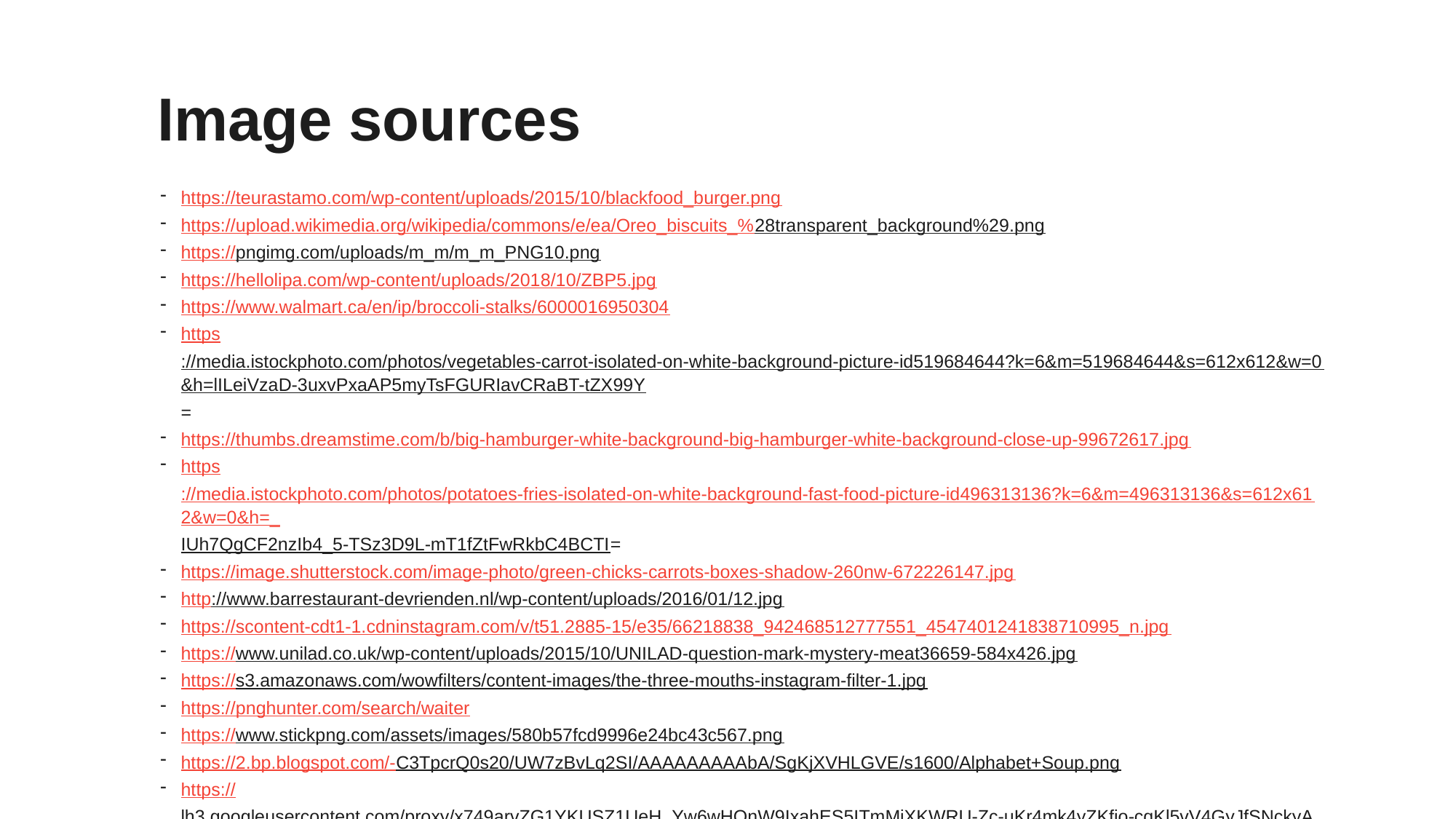

Image sources
https://teurastamo.com/wp-content/uploads/2015/10/blackfood_burger.png
https://upload.wikimedia.org/wikipedia/commons/e/ea/Oreo_biscuits_%28transparent_background%29.png
https://pngimg.com/uploads/m_m/m_m_PNG10.png
https://hellolipa.com/wp-content/uploads/2018/10/ZBP5.jpg
https://www.walmart.ca/en/ip/broccoli-stalks/6000016950304
https://media.istockphoto.com/photos/vegetables-carrot-isolated-on-white-background-picture-id519684644?k=6&m=519684644&s=612x612&w=0&h=lILeiVzaD-3uxvPxaAP5myTsFGURIavCRaBT-tZX99Y=
https://thumbs.dreamstime.com/b/big-hamburger-white-background-big-hamburger-white-background-close-up-99672617.jpg
https://media.istockphoto.com/photos/potatoes-fries-isolated-on-white-background-fast-food-picture-id496313136?k=6&m=496313136&s=612x612&w=0&h=_IUh7QgCF2nzIb4_5-TSz3D9L-mT1fZtFwRkbC4BCTI=
https://image.shutterstock.com/image-photo/green-chicks-carrots-boxes-shadow-260nw-672226147.jpg
http://www.barrestaurant-devrienden.nl/wp-content/uploads/2016/01/12.jpg
https://scontent-cdt1-1.cdninstagram.com/v/t51.2885-15/e35/66218838_942468512777551_4547401241838710995_n.jpg
https://www.unilad.co.uk/wp-content/uploads/2015/10/UNILAD-question-mark-mystery-meat36659-584x426.jpg
https://s3.amazonaws.com/wowfilters/content-images/the-three-mouths-instagram-filter-1.jpg
https://pnghunter.com/search/waiter
https://www.stickpng.com/assets/images/580b57fcd9996e24bc43c567.png
https://2.bp.blogspot.com/-C3TpcrQ0s20/UW7zBvLq2SI/AAAAAAAAAbA/SgKjXVHLGVE/s1600/Alphabet+Soup.png
https://lh3.googleusercontent.com/proxy/x749arvZG1YKUSZ1UeH_Yw6wHOnW9IxahES5ITmMiXKWRU-Zc-uKr4mk4yZKfio-cqKl5vV4GyJfSNckyApqy9r6Jco-HQ72wHCXp2LmsR1RqMZpyF78RBCf0AhlsCjpb5VGDa4

Capitalize on low hanging fruit
to identify a ballpark
Collaboratively administrate empowered markets via plug-and-play networks.